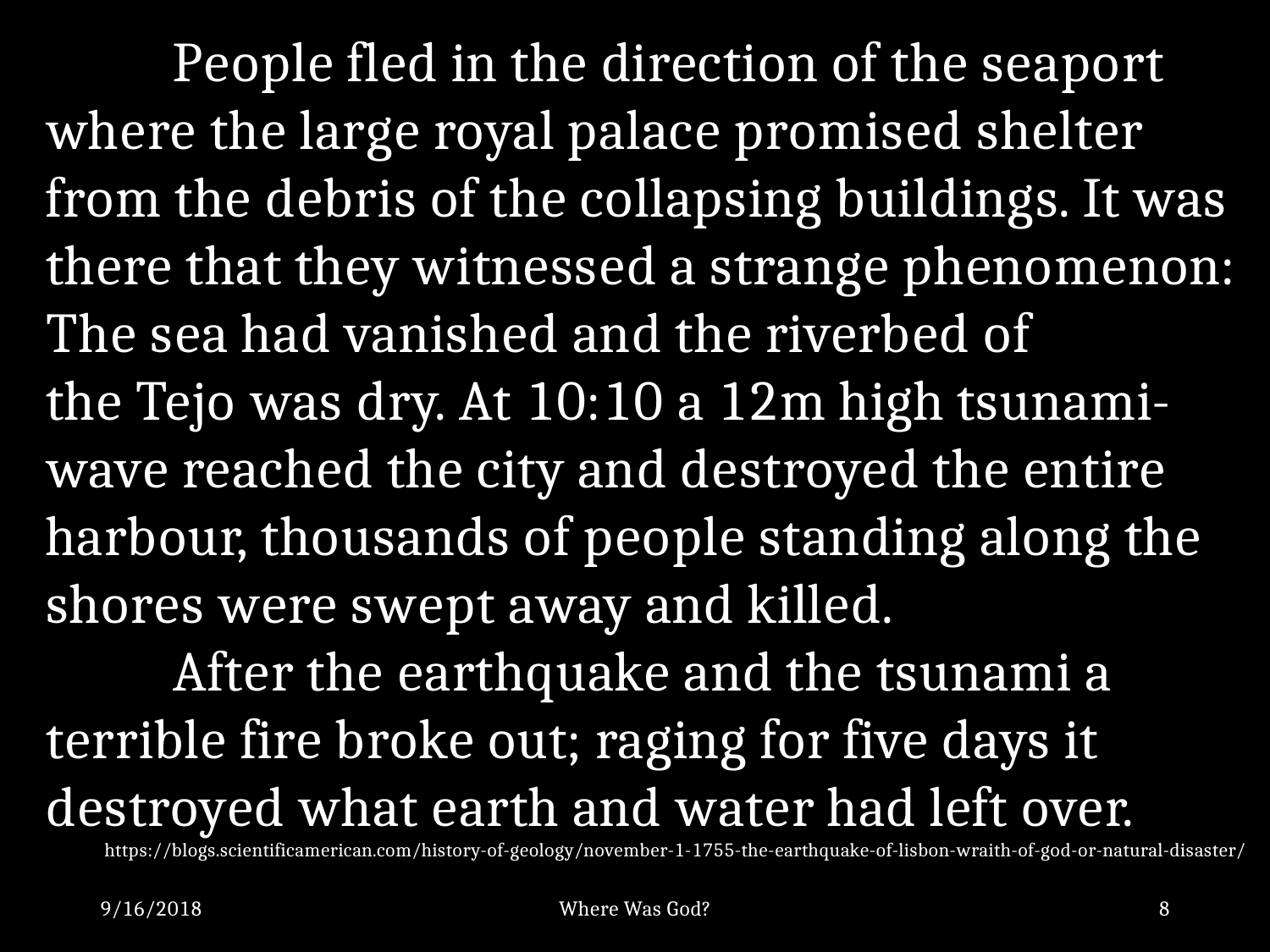

People fled in the direction of the seaport where the large royal palace promised shelter from the debris of the collapsing buildings. It was there that they witnessed a strange phenomenon: The sea had vanished and the riverbed of the Tejo was dry. At 10:10 a 12m high tsunami-wave reached the city and destroyed the entire harbour, thousands of people standing along the shores were swept away and killed.
	After the earthquake and the tsunami a terrible fire broke out; raging for five days it destroyed what earth and water had left over.
https://blogs.scientificamerican.com/history-of-geology/november-1-1755-the-earthquake-of-lisbon-wraith-of-god-or-natural-disaster/

9/16/2018
Where Was God?
8